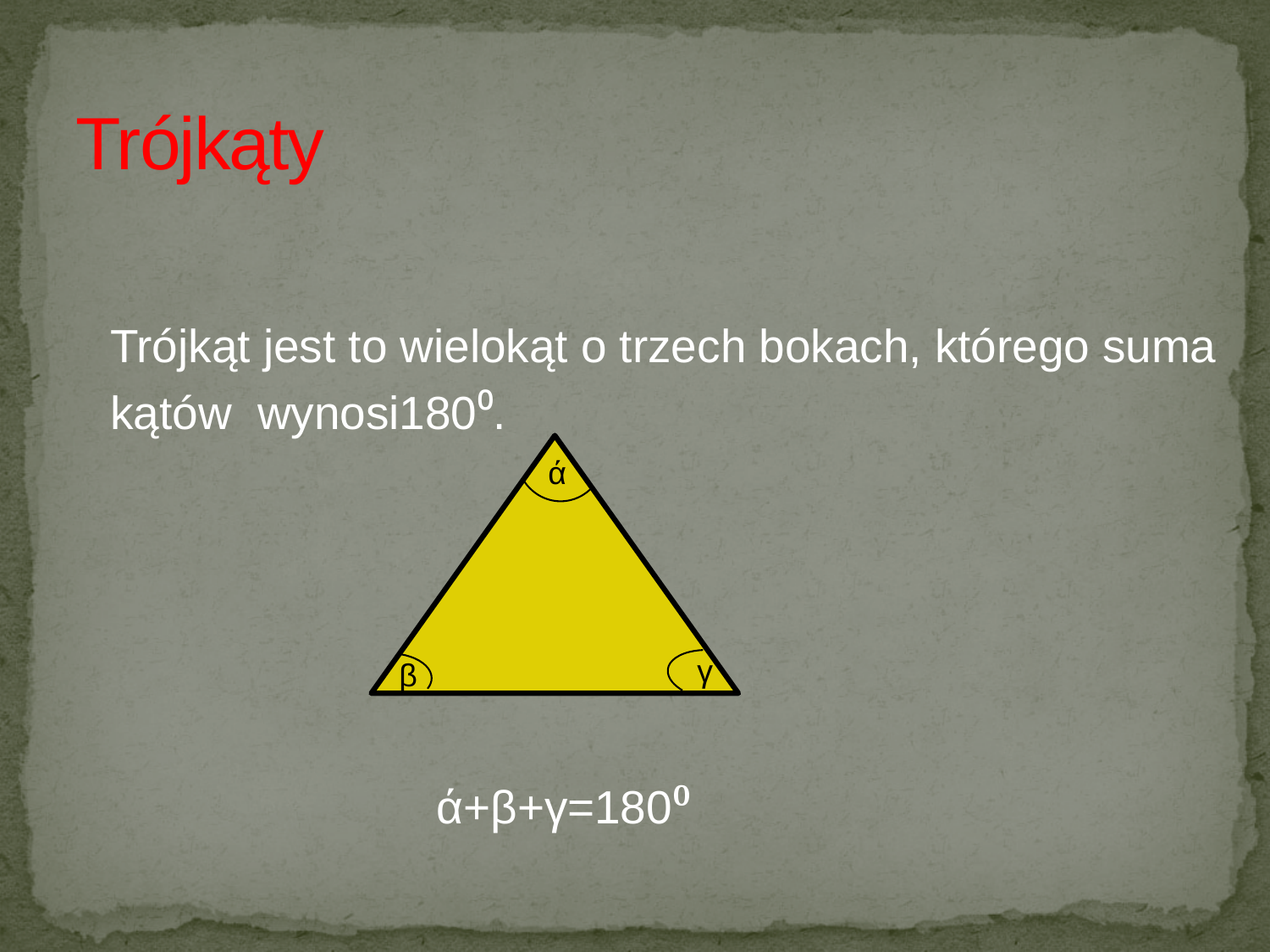

# Trójkąty
Trójkąt jest to wielokąt o trzech bokach, którego suma kątów  wynosi180⁰.

                     ά+β+γ=180⁰

ά
γ
β